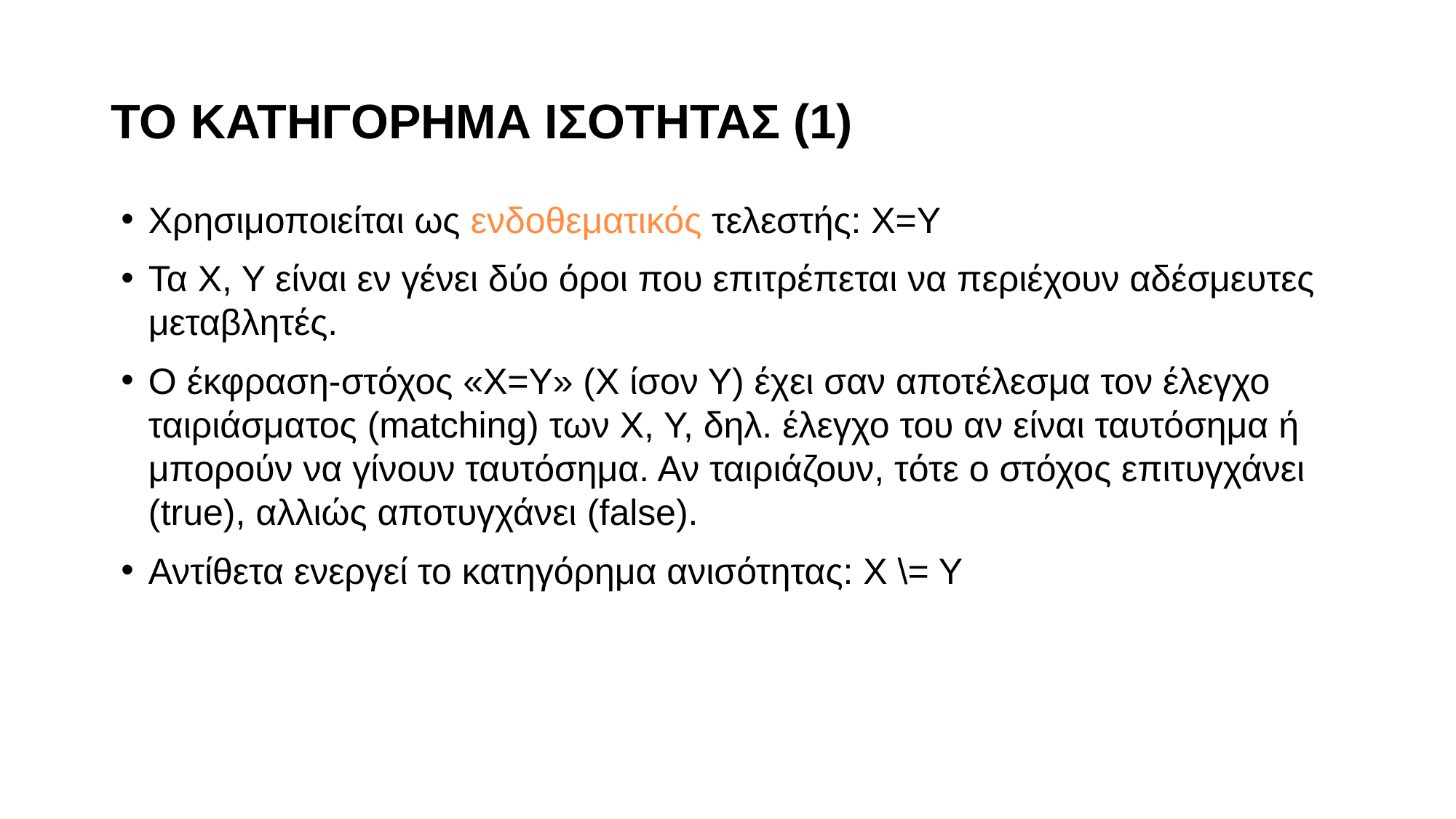

# ΤΟ ΚΑΤΗΓΟΡΗΜΑ ΙΣΟΤΗΤΑΣ (1)
Χρησιμοποιείται ως ενδοθεματικός τελεστής: Χ=Υ
Τα Χ, Υ είναι εν γένει δύο όροι που επιτρέπεται να περιέχουν αδέσμευτες μεταβλητές.
Ο έκφραση-στόχος «Χ=Υ» (Χ ίσον Υ) έχει σαν αποτέλεσμα τον έλεγχο ταιριάσματος (matching) των Χ, Υ, δηλ. έλεγχο του αν είναι ταυτόσημα ή μπορούν να γίνουν ταυτόσημα. Αν ταιριάζουν, τότε ο στόχος επιτυγχάνει (true), αλλιώς αποτυγχάνει (false).
Αντίθετα ενεργεί το κατηγόρημα ανισότητας: Χ \= Υ